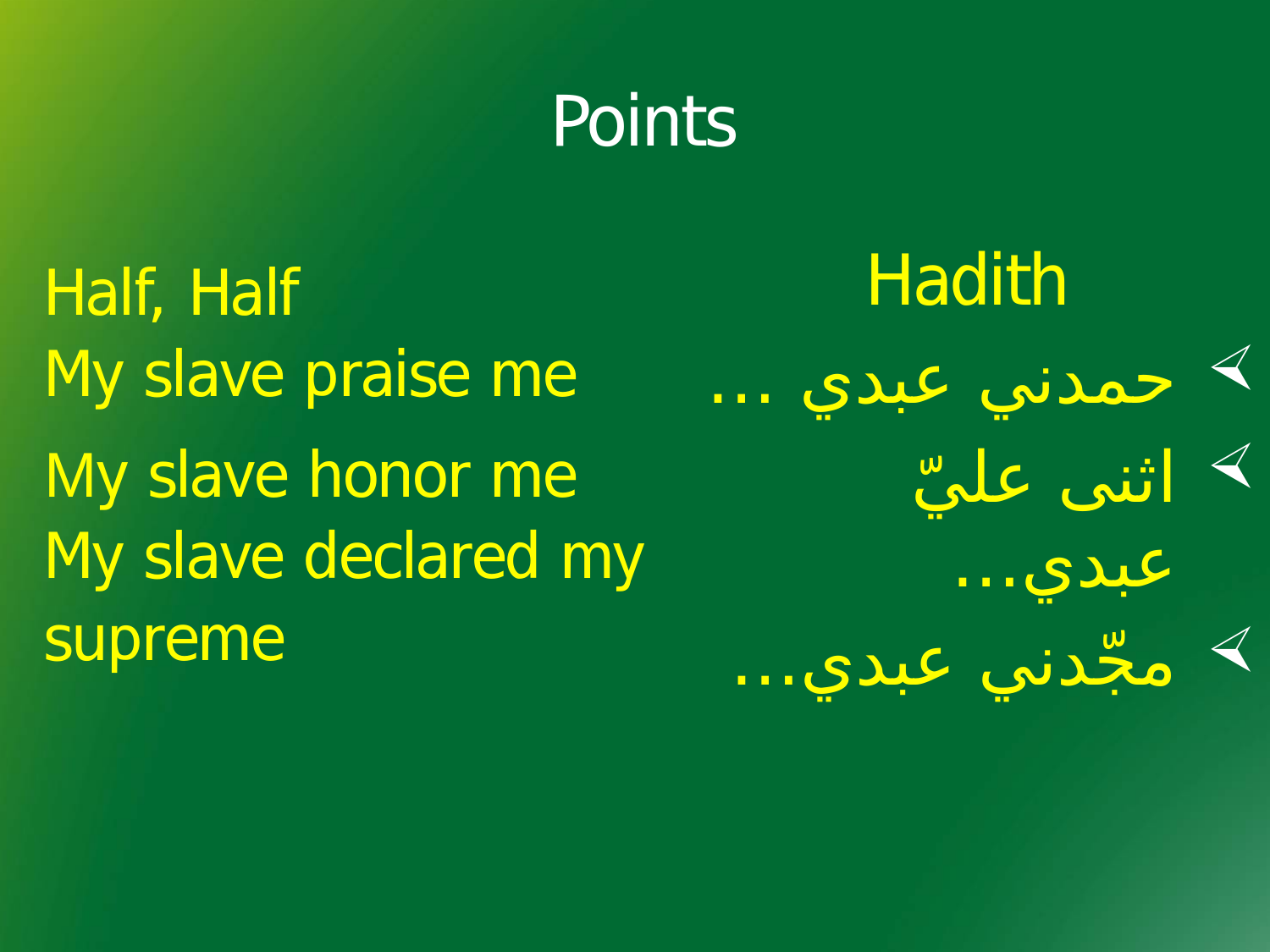

Points
Hadith
حمدني عبدي …
اثنی عليّ عبدي…
مجّدني عبدي…
Half, Half
My slave praise me

My slave honor me
My slave declared my
supreme